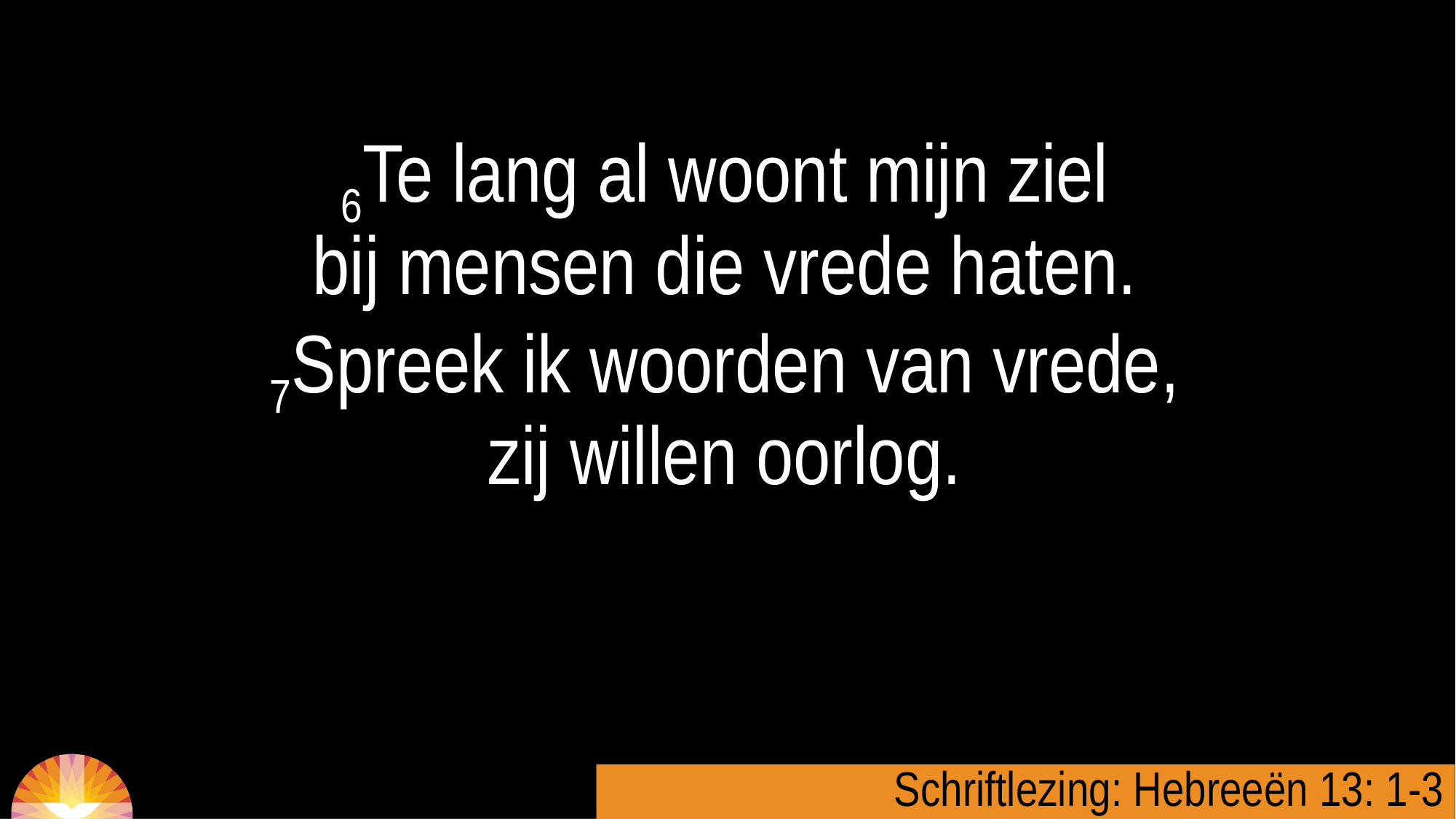

6Te lang al woont mijn ziel
bij mensen die vrede haten.
7Spreek ik woorden van vrede,
zij willen oorlog.
Schriftlezing: Hebreeën 13: 1-3